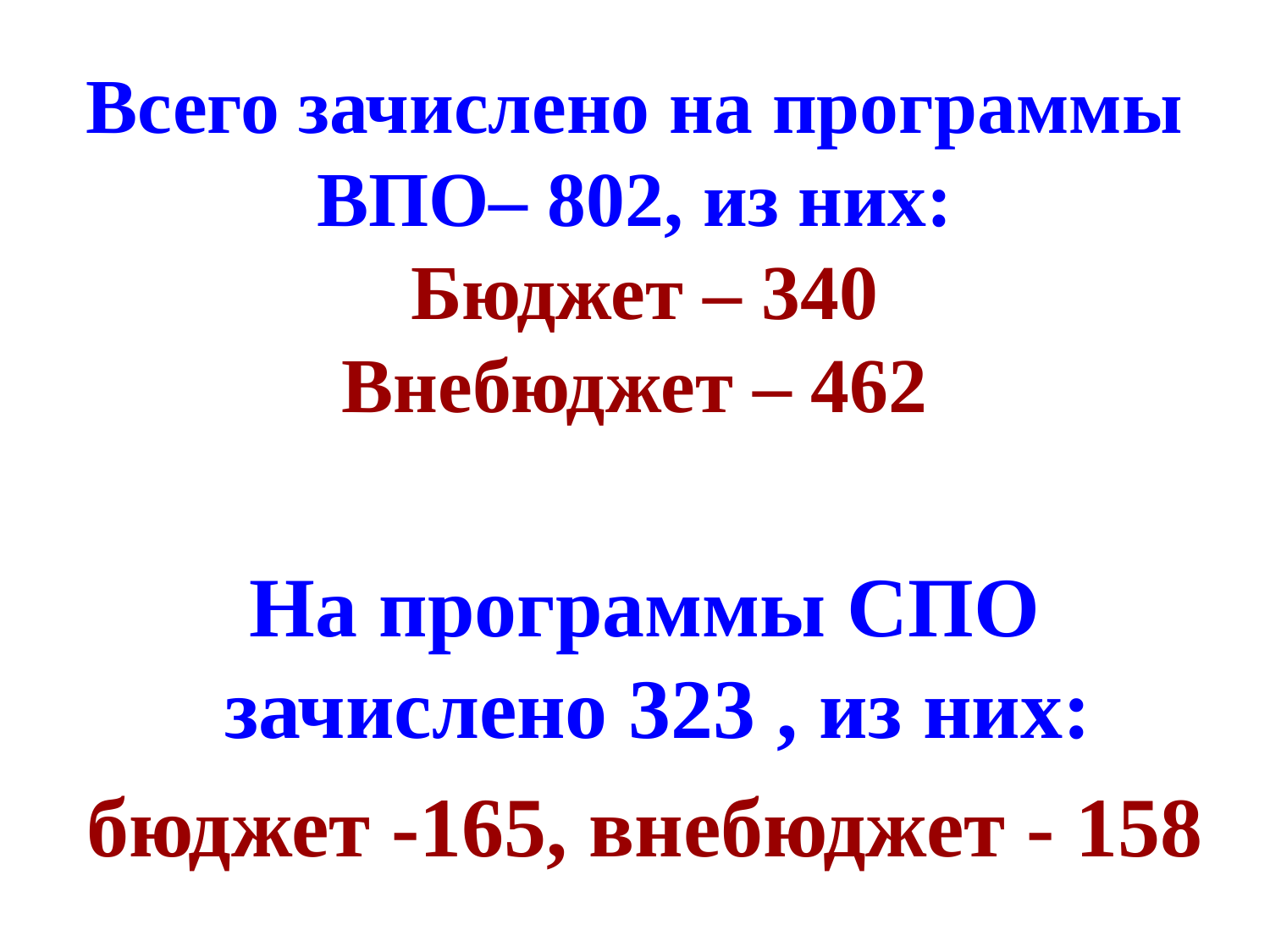

# Всего зачислено на программы ВПО– 802, из них: Бюджет – 340 Внебюджет – 462
На программы СПО зачислено 323 , из них:
бюджет -165, внебюджет - 158